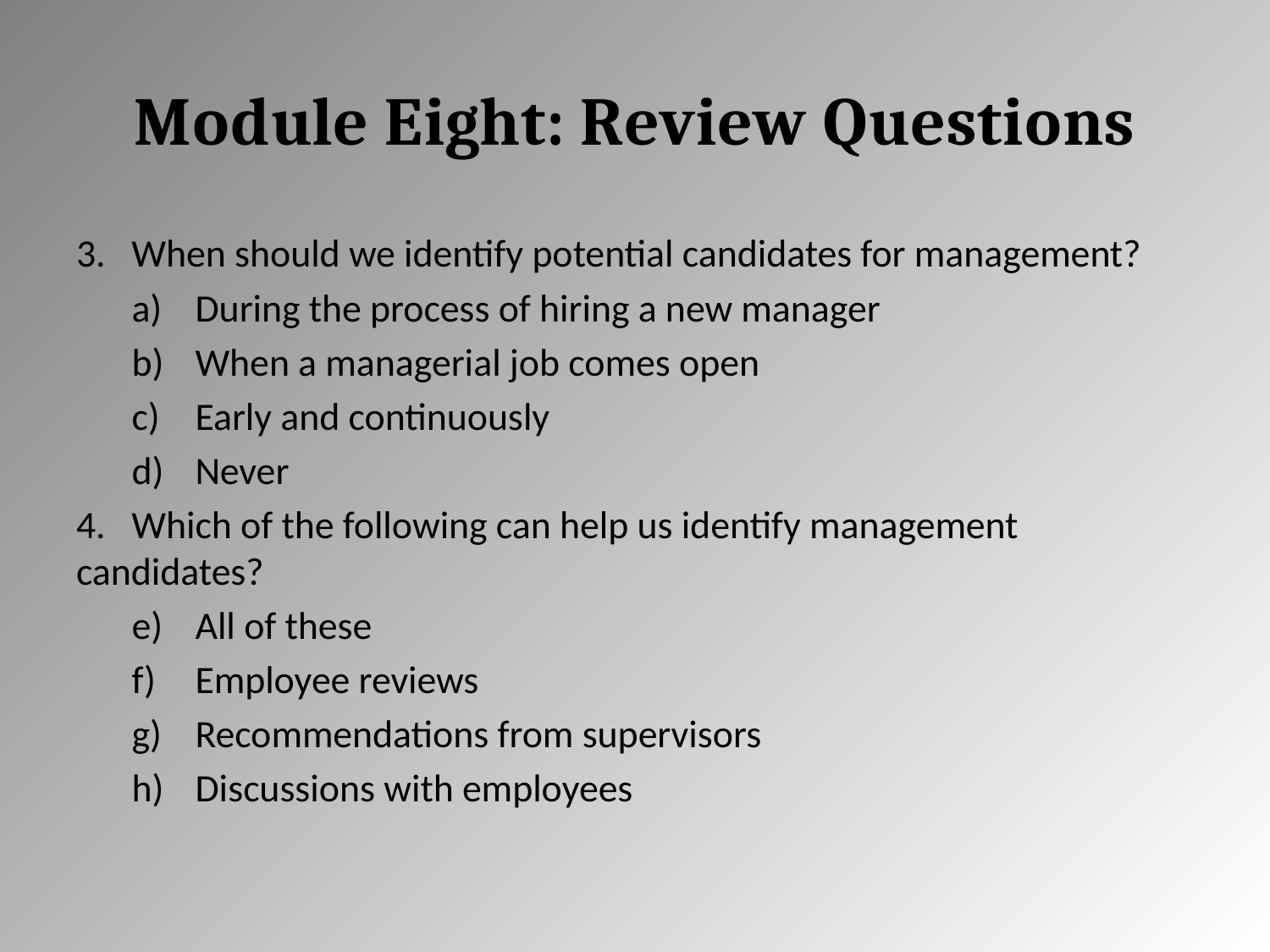

# Module Eight: Review Questions
3.   When should we identify potential candidates for management?
During the process of hiring a new manager
When a managerial job comes open
Early and continuously
Never
4.   Which of the following can help us identify management candidates?
All of these
Employee reviews
Recommendations from supervisors
Discussions with employees